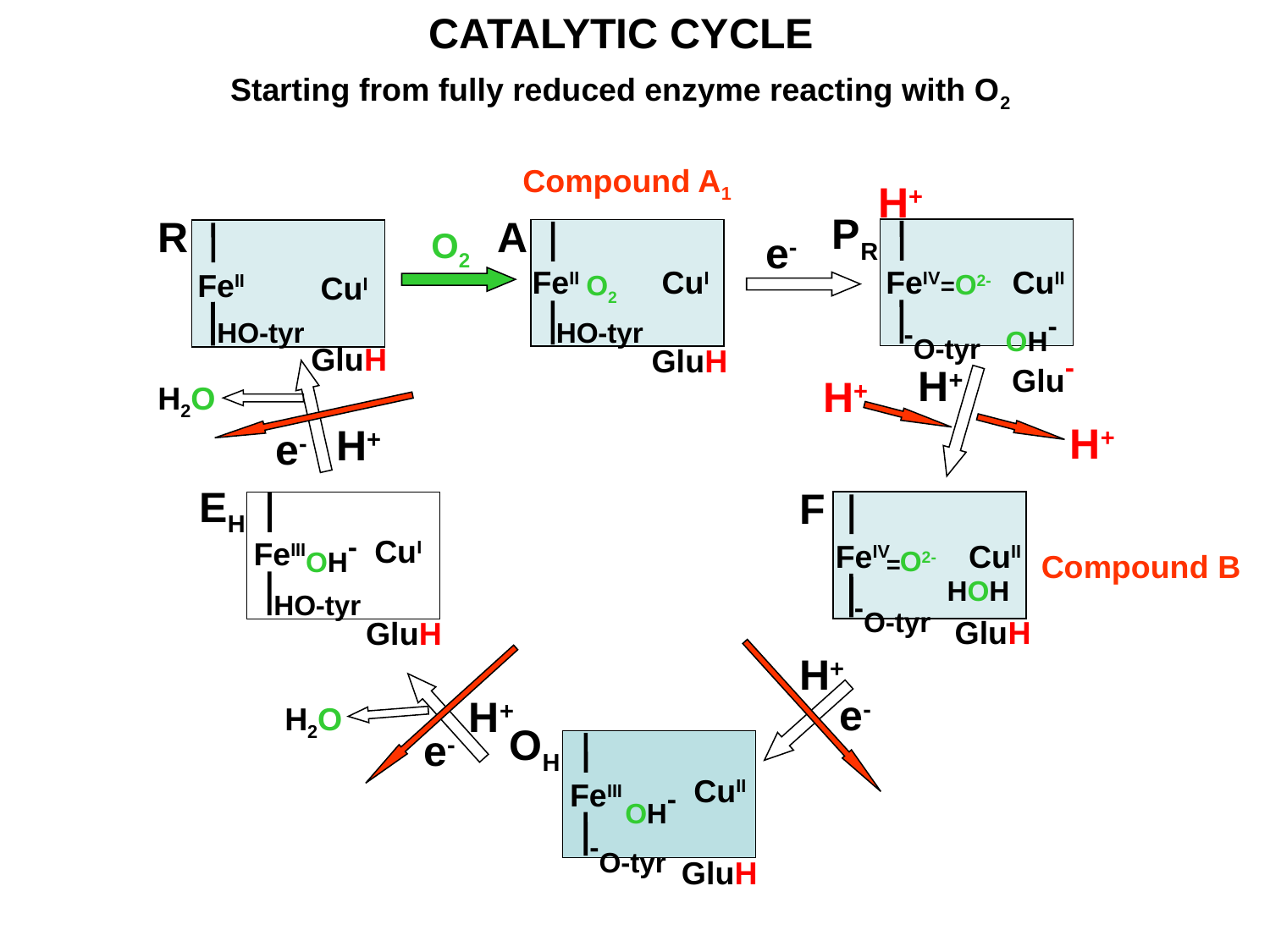

CATALYTIC CYCLE
Starting from fully reduced enzyme reacting with O2
Compound A1
H+
PR
R
A
O2

e-

FeIV

FeII

FeII
CuI
CuII
=O2-
O2
CuI

OH-

-O-tyr
HO-tyr
HO-tyr
GluH
GluH
Glu-
H+
H+
H2O

H+
H+
e-

EH
F

FeIII

FeIV

OH-
CuI
CuII
O2-
=
Compound B
HOH
-O-tyr
HO-tyr
GluH
GluH
H+
H+
H2O

e-
e-

OH

FeIII

OH-
CuII
OH-
HOH
-O-tyr
GluH